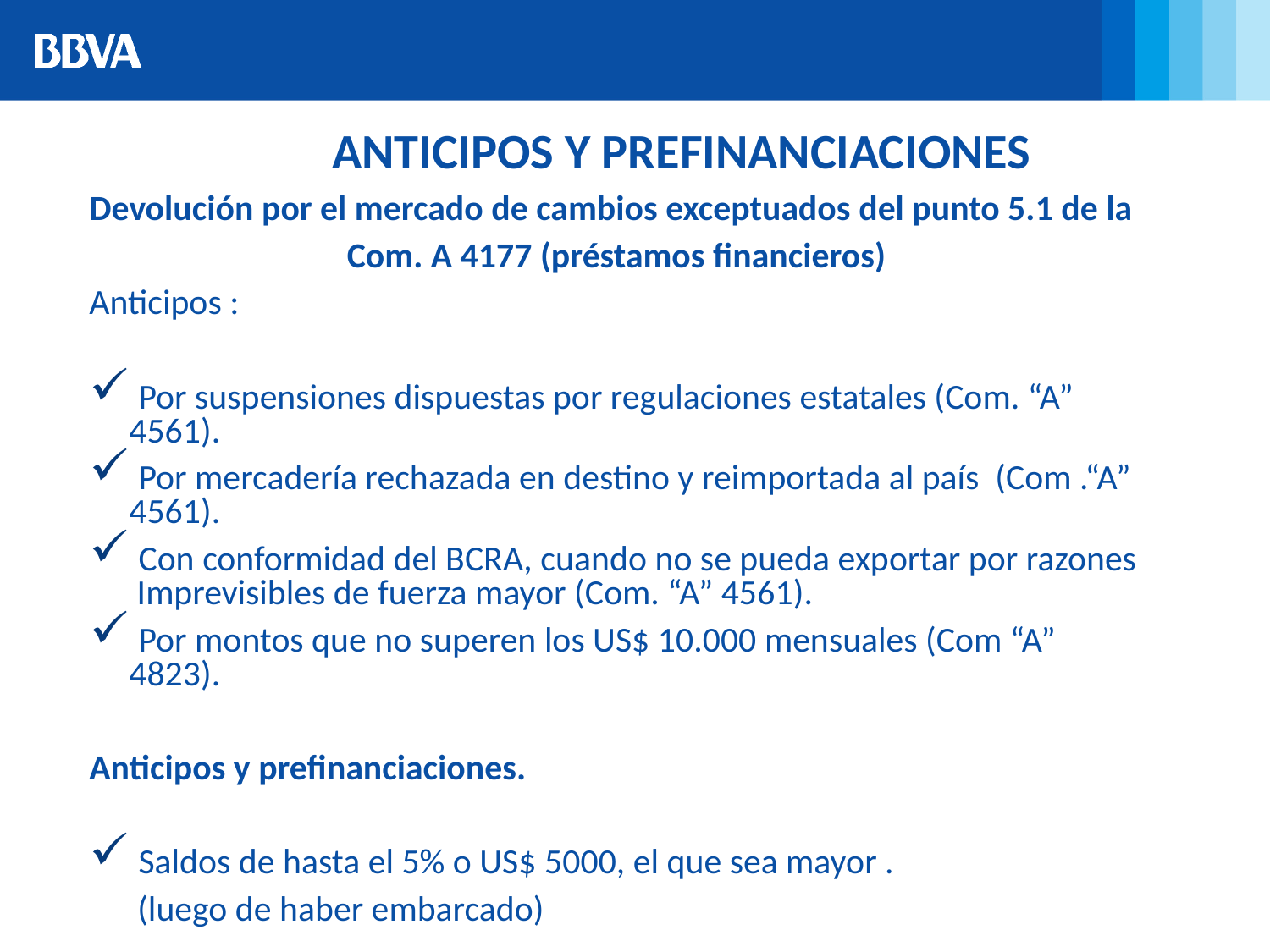

ANTICIPOS Y PREFINANCIACIONES

Devolución por el mercado de cambios exceptuados del punto 5.1 de la
Com. A 4177 (préstamos financieros)
Anticipos :

 Por suspensiones dispuestas por regulaciones estatales (Com. “A” 4561).
 Por mercadería rechazada en destino y reimportada al país  (Com .“A” 4561).
 Con conformidad del BCRA, cuando no se pueda exportar por razones  Imprevisibles de fuerza mayor (Com. “A” 4561).
 Por montos que no superen los US$ 10.000 mensuales (Com “A” 4823).

Anticipos y prefinanciaciones.

 Saldos de hasta el 5% o US$ 5000, el que sea mayor .
      (luego de haber embarcado)